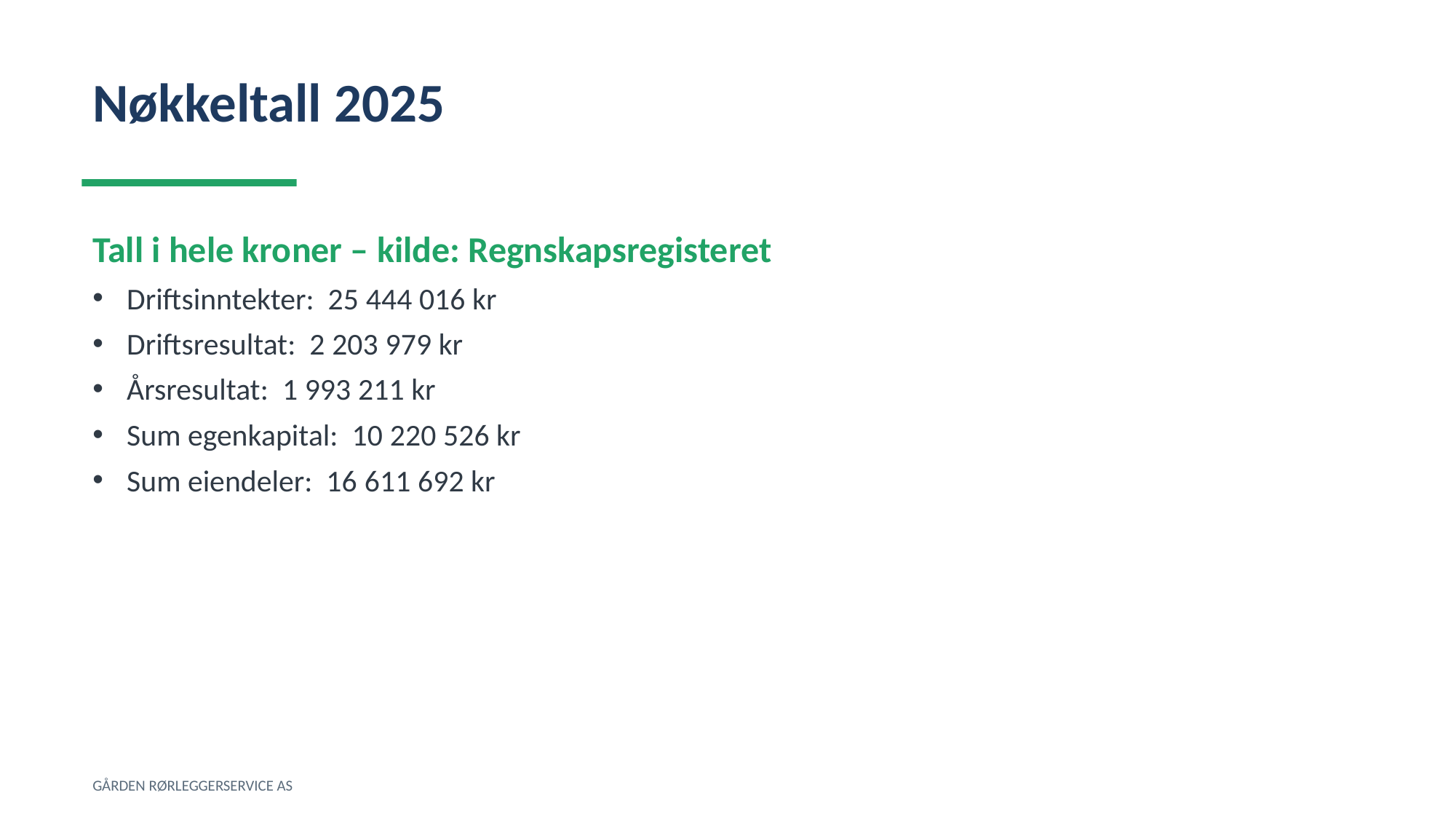

Nøkkeltall 2025

Tall i hele kroner – kilde: Regnskapsregisteret
Driftsinntekter:  25 444 016 kr
Driftsresultat:  2 203 979 kr
Årsresultat:  1 993 211 kr
Sum egenkapital:  10 220 526 kr
Sum eiendeler:  16 611 692 kr
GÅRDEN RØRLEGGERSERVICE AS